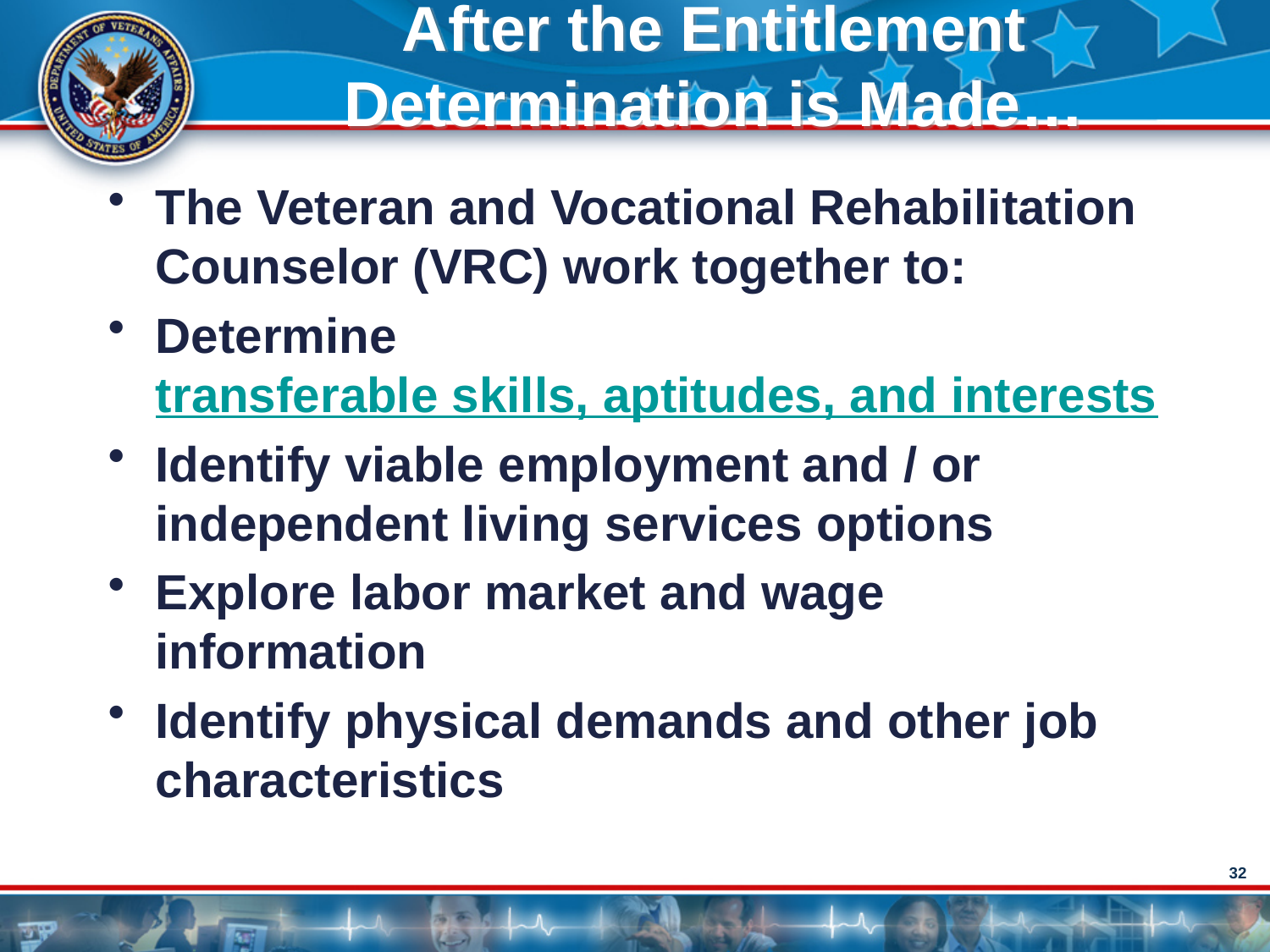

# After the Entitlement Determination is Made…
The Veteran and Vocational Rehabilitation Counselor (VRC) work together to:
Determine transferable skills, aptitudes, and interests
Identify viable employment and / or independent living services options
Explore labor market and wage information
Identify physical demands and other job characteristics